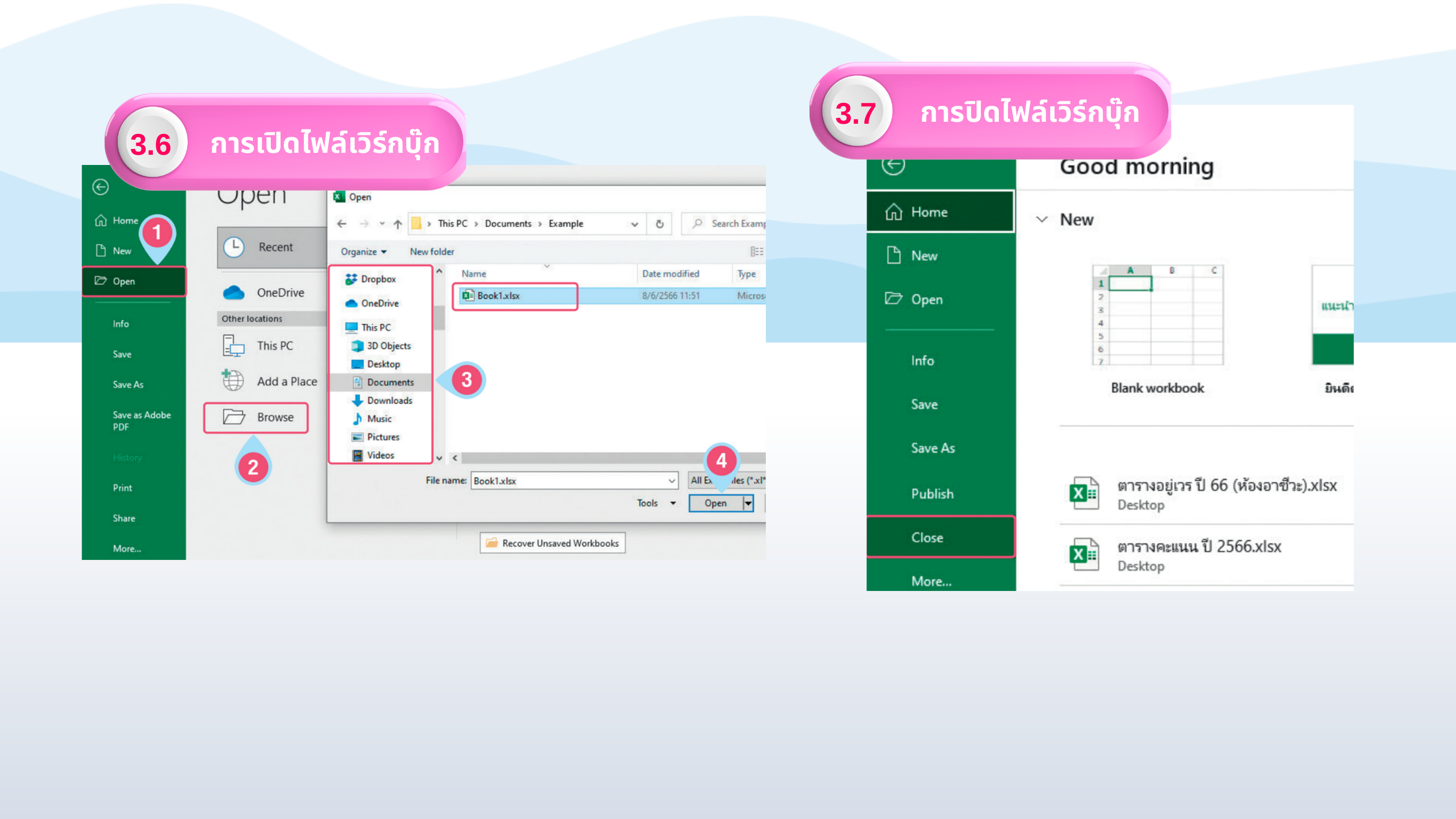

3.7
การปิดไฟล์เวิร์กบุ๊ก

3.6
การเปิดไฟล์เวิร์กบุ๊ก